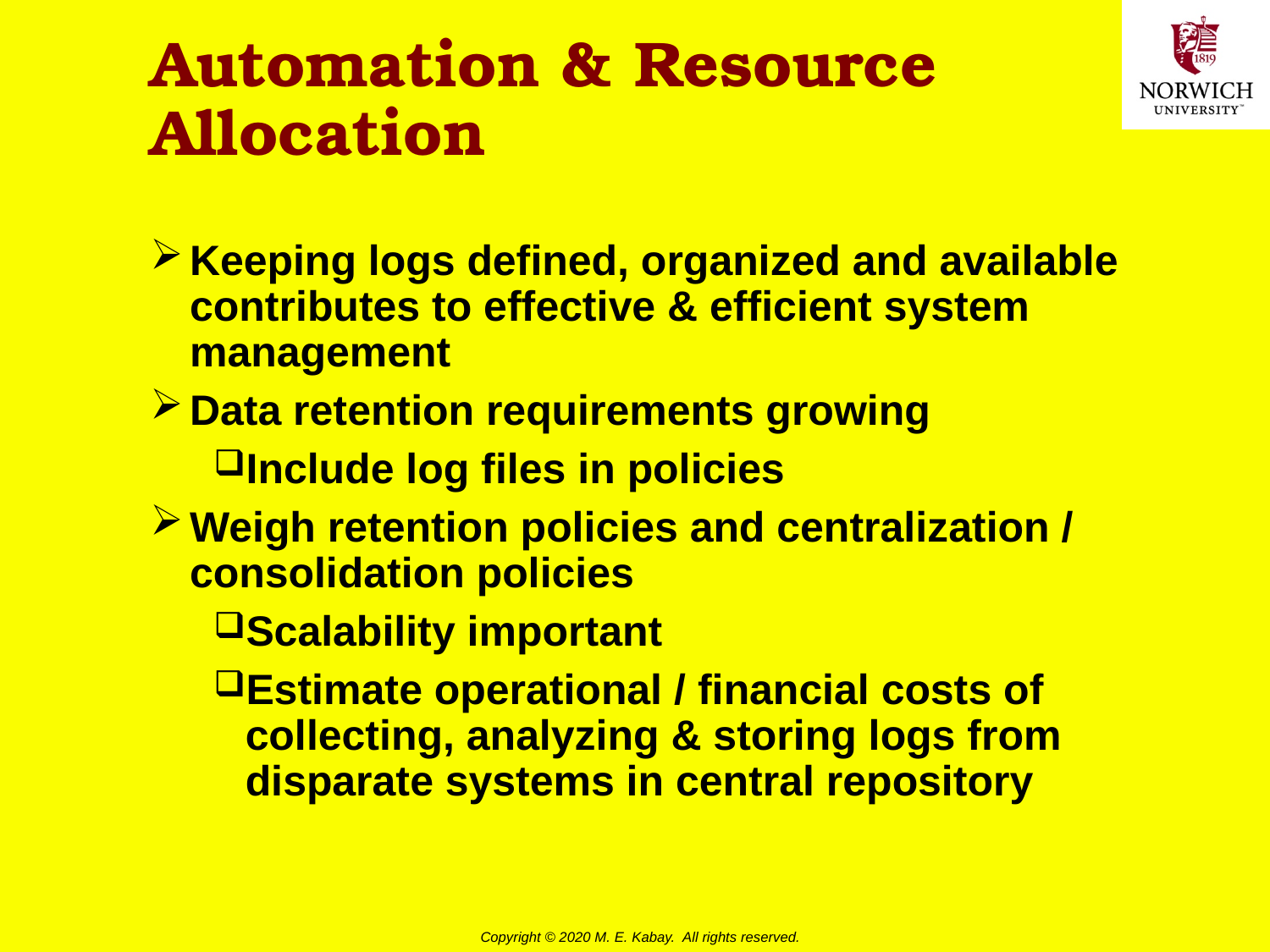

# Automation & Resource Allocation
Keeping logs defined, organized and available contributes to effective & efficient system management
Data retention requirements growing
Include log files in policies
Weigh retention policies and centralization / consolidation policies
Scalability important
Estimate operational / financial costs of collecting, analyzing & storing logs from disparate systems in central repository